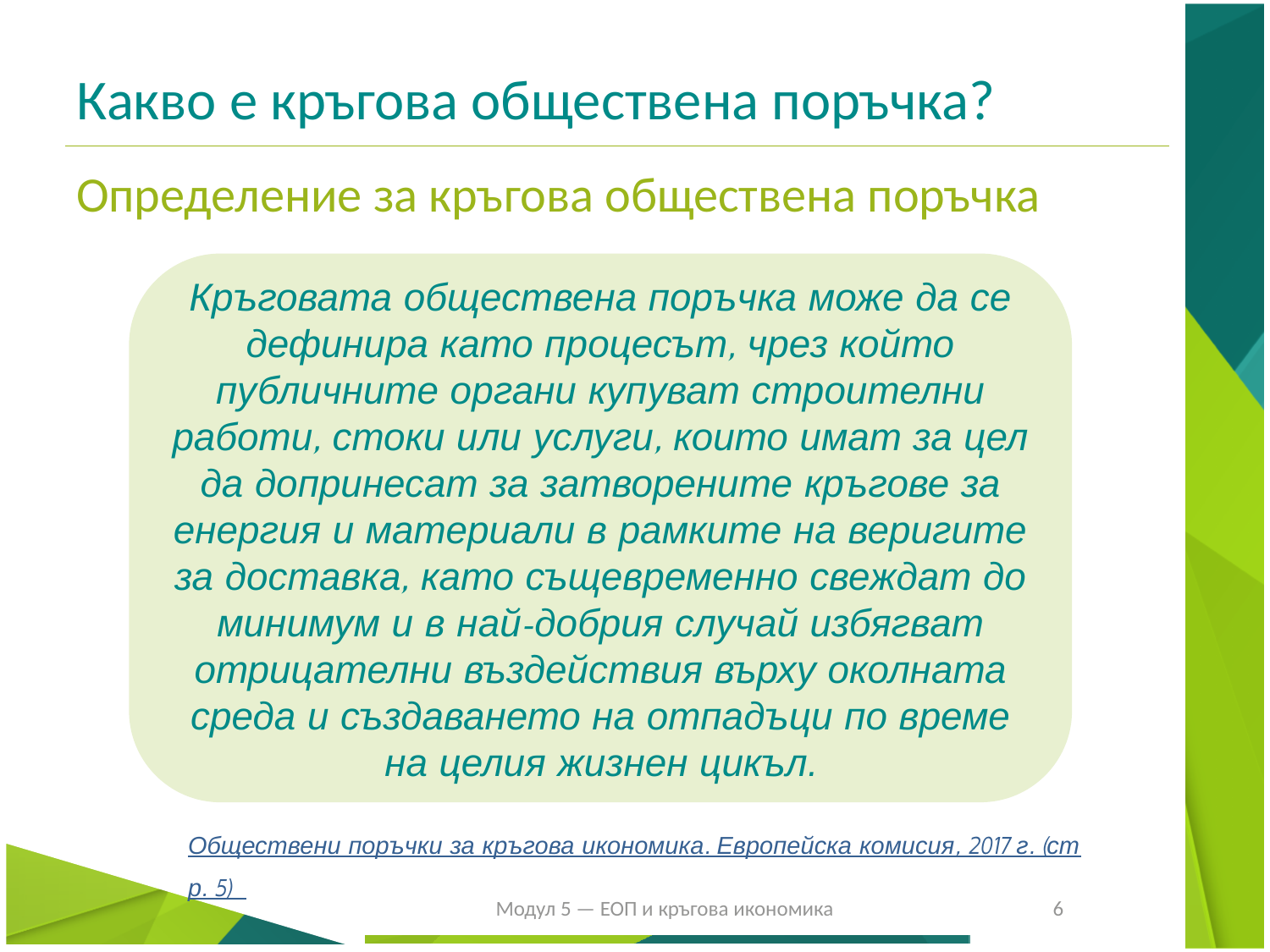

# Какво е кръгова обществена поръчка?
Определение за кръгова обществена поръчка
Кръговата обществена поръчка може да се дефинира като процесът, чрез който публичните органи купуват строителни работи, стоки или услуги, които имат за цел да допринесат за затворените кръгове за енергия и материали в рамките на веригите за доставка, като същевременно свеждат до минимум и в най-добрия случай избягват отрицателни въздействия върху околната среда и създаването на отпадъци по време на целия жизнен цикъл.
Обществени поръчки за кръгова икономика. Европейска комисия, 2017 г. (стр. 5)
Модул 5 — EOП и кръгова икономика
6